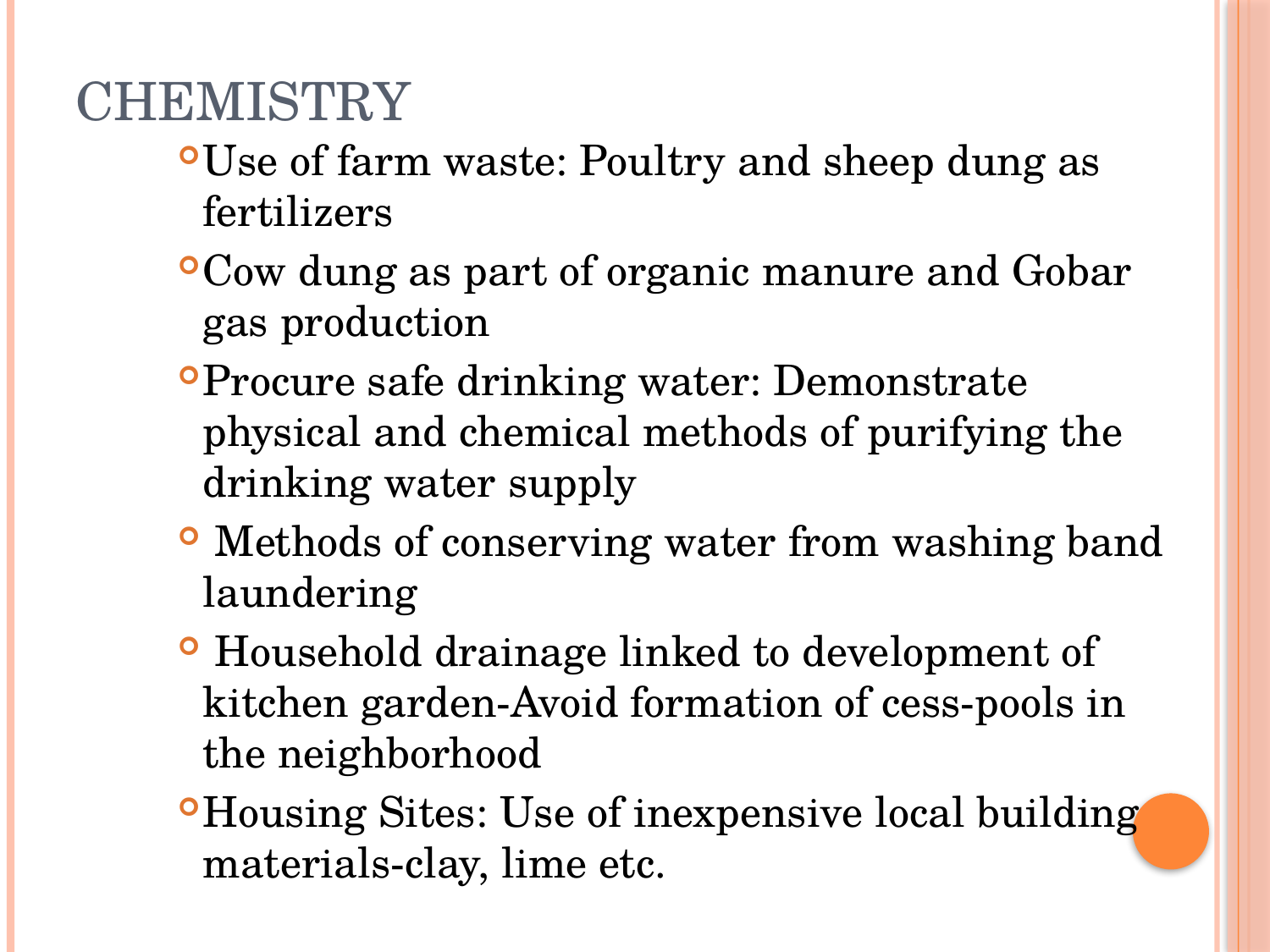

# Chemistry
Use of farm waste: Poultry and sheep dung as fertilizers
Cow dung as part of organic manure and Gobar gas production
Procure safe drinking water: Demonstrate physical and chemical methods of purifying the drinking water supply
 Methods of conserving water from washing band laundering
 Household drainage linked to development of kitchen garden-Avoid formation of cess-pools in the neighborhood
Housing Sites: Use of inexpensive local building materials-clay, lime etc.